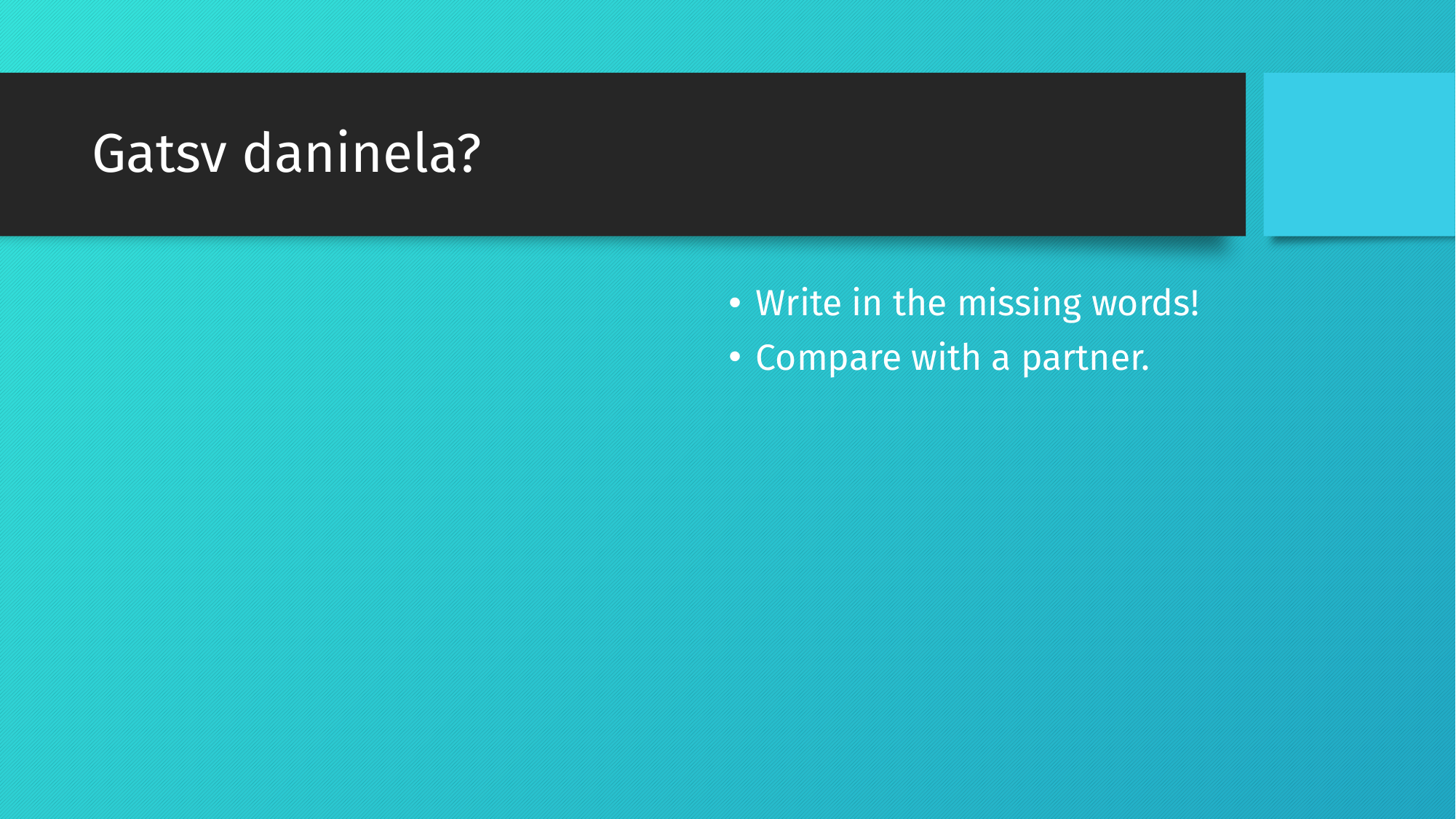

# Gatsv daninela?
Write in the missing words!
Compare with a partner.